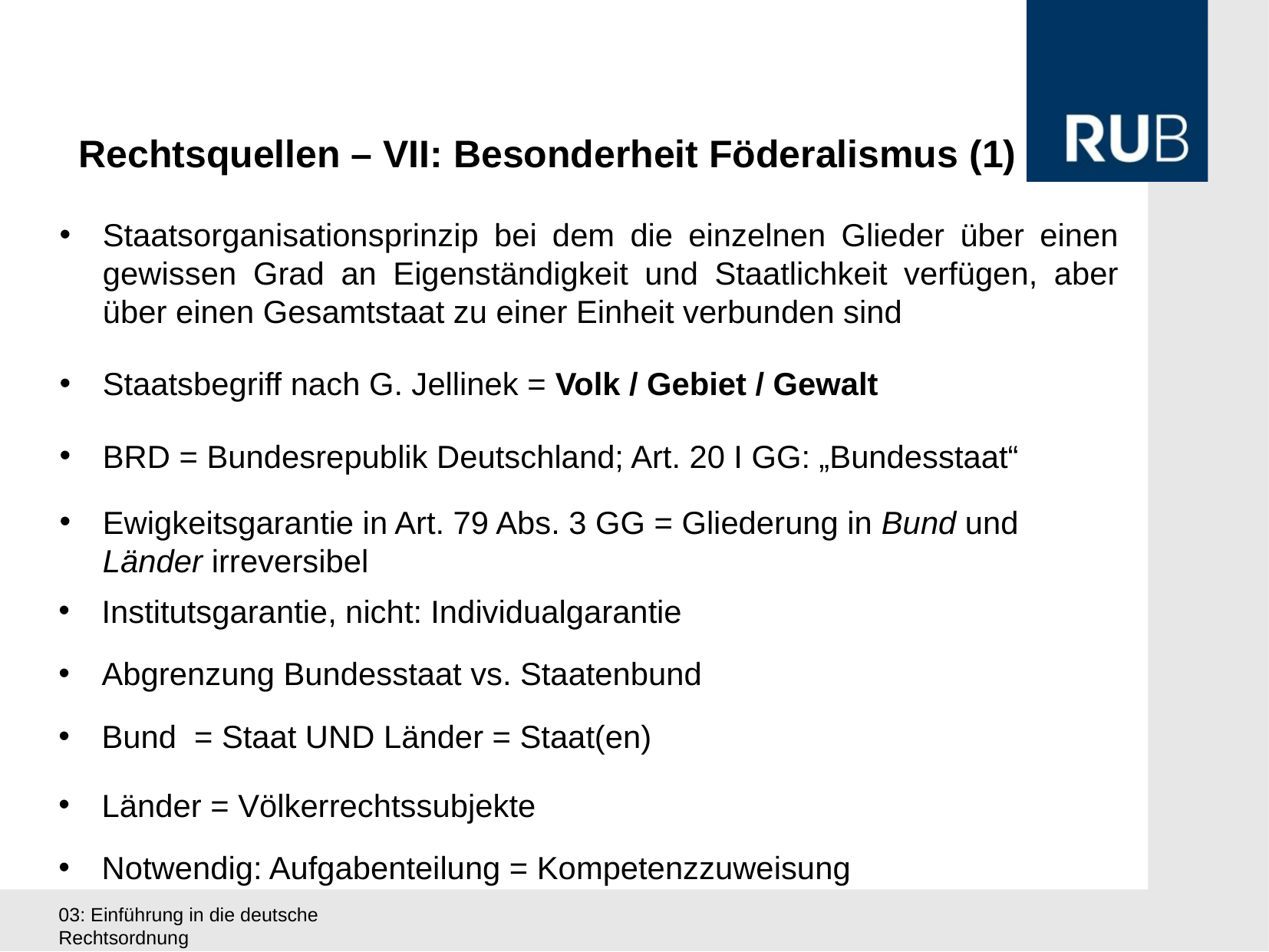

Rechtsquellen – VII: Besonderheit Föderalismus (1)
Staatsorganisationsprinzip bei dem die einzelnen Glieder über einen gewissen Grad an Eigenständigkeit und Staatlichkeit verfügen, aber über einen Gesamtstaat zu einer Einheit verbunden sind
Staatsbegriff nach G. Jellinek = Volk / Gebiet / Gewalt
BRD = Bundesrepublik Deutschland; Art. 20 I GG: „Bundesstaat“
Ewigkeitsgarantie in Art. 79 Abs. 3 GG = Gliederung in Bund und Länder irreversibel
Institutsgarantie, nicht: Individualgarantie
Abgrenzung Bundesstaat vs. Staatenbund
Bund  = Staat UND Länder = Staat(en)
Länder = Völkerrechtssubjekte
Notwendig: Aufgabenteilung = Kompetenzzuweisung
03: Einführung in die deutsche Rechtsordnung